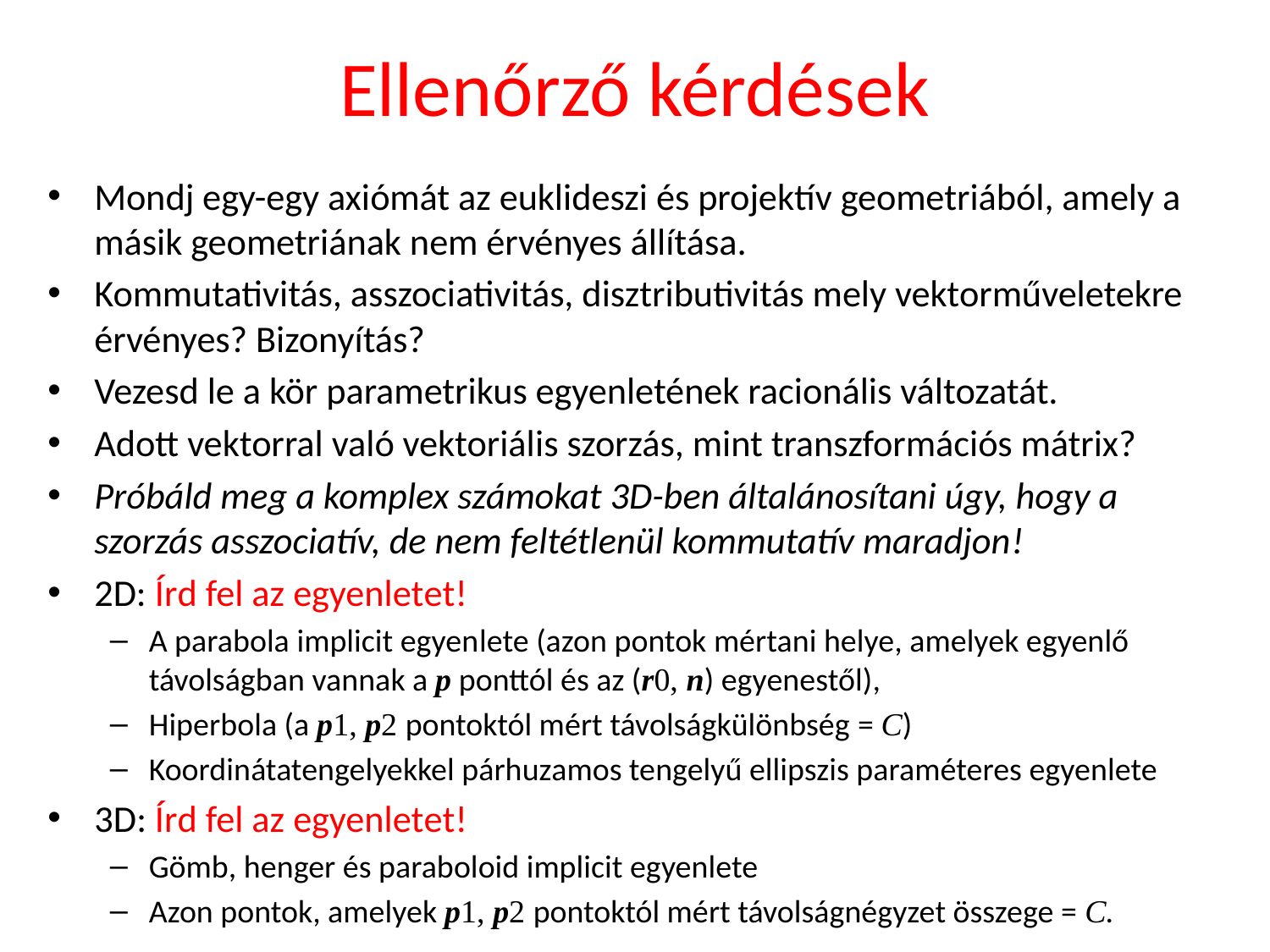

# Ellenőrző kérdések
Mondj egy-egy axiómát az euklideszi és projektív geometriából, amely a másik geometriának nem érvényes állítása.
Kommutativitás, asszociativitás, disztributivitás mely vektorműveletekre érvényes? Bizonyítás?
Vezesd le a kör parametrikus egyenletének racionális változatát.
Adott vektorral való vektoriális szorzás, mint transzformációs mátrix?
Próbáld meg a komplex számokat 3D-ben általánosítani úgy, hogy a szorzás asszociatív, de nem feltétlenül kommutatív maradjon!
2D: Írd fel az egyenletet!
A parabola implicit egyenlete (azon pontok mértani helye, amelyek egyenlő távolságban vannak a p ponttól és az (r0, n) egyenestől),
Hiperbola (a p1, p2 pontoktól mért távolságkülönbség = C)
Koordinátatengelyekkel párhuzamos tengelyű ellipszis paraméteres egyenlete
3D: Írd fel az egyenletet!
Gömb, henger és paraboloid implicit egyenlete
Azon pontok, amelyek p1, p2 pontoktól mért távolságnégyzet összege = C.